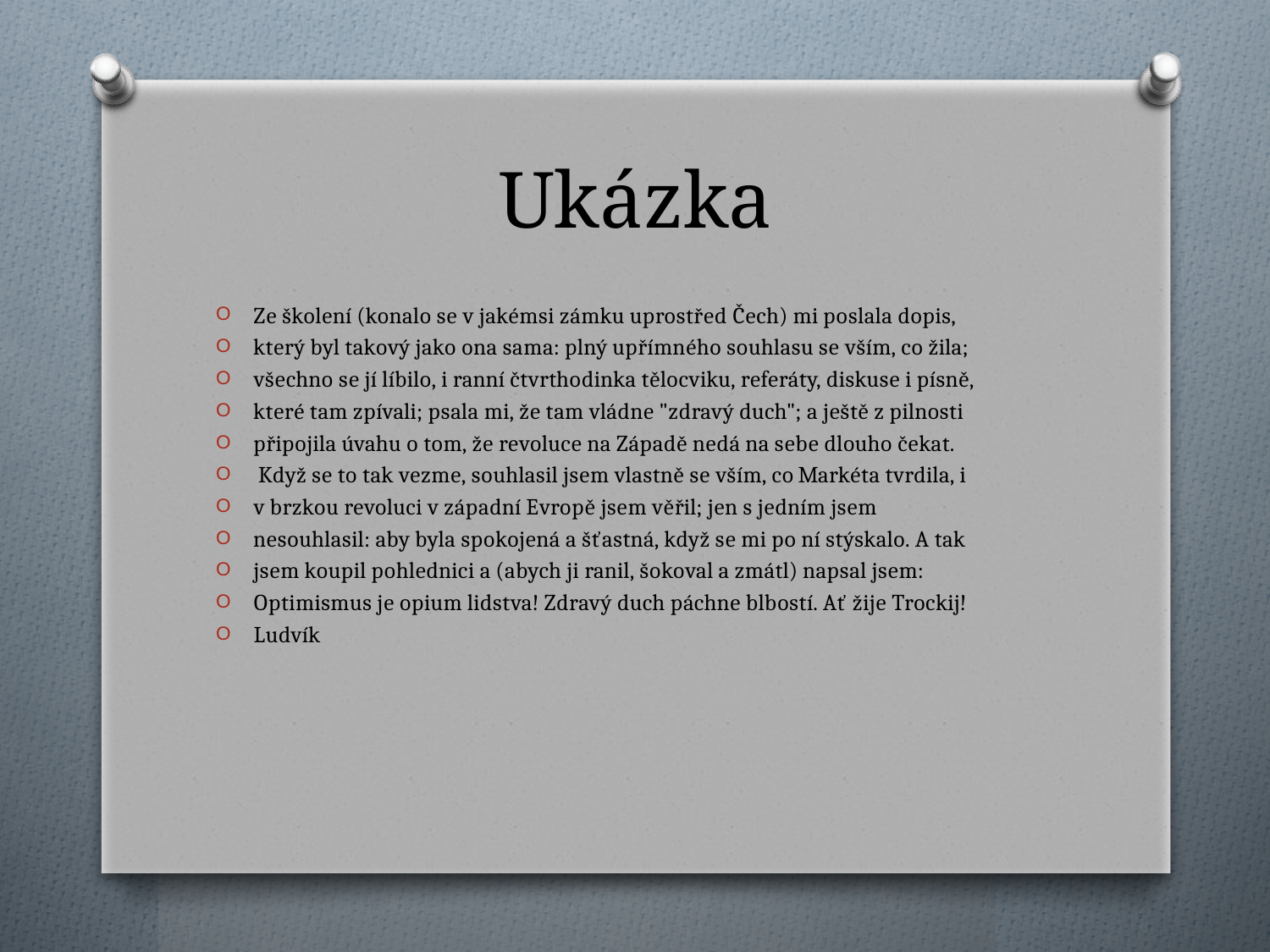

# Ukázka
Ze školení (konalo se v jakémsi zámku uprostřed Čech) mi poslala dopis,
který byl takový jako ona sama: plný upřímného souhlasu se vším, co žila;
všechno se jí líbilo, i ranní čtvrthodinka tělocviku, referáty, diskuse i písně,
které tam zpívali; psala mi, že tam vládne "zdravý duch"; a ještě z pilnosti
připojila úvahu o tom, že revoluce na Západě nedá na sebe dlouho čekat.
 Když se to tak vezme, souhlasil jsem vlastně se vším, co Markéta tvrdila, i
v brzkou revoluci v západní Evropě jsem věřil; jen s jedním jsem
nesouhlasil: aby byla spokojená a šťastná, když se mi po ní stýskalo. A tak
jsem koupil pohlednici a (abych ji ranil, šokoval a zmátl) napsal jsem:
Optimismus je opium lidstva! Zdravý duch páchne blbostí. Ať žije Trockij!
Ludvík